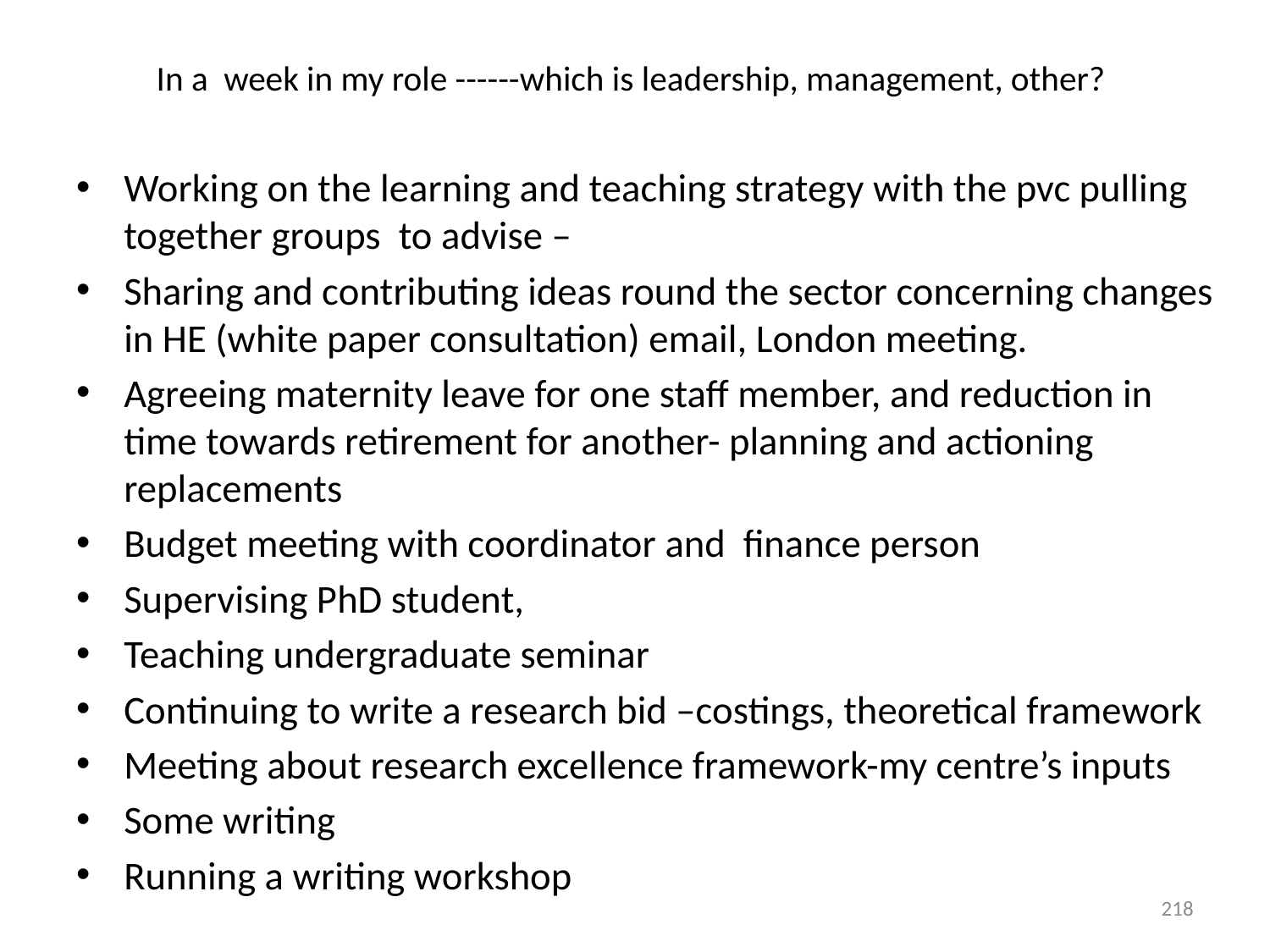

# In a  week in my role ------which is leadership, management, other?
Working on the learning and teaching strategy with the pvc pulling together groups  to advise –
Sharing and contributing ideas round the sector concerning changes in HE (white paper consultation) email, London meeting.
Agreeing maternity leave for one staff member, and reduction in time towards retirement for another- planning and actioning replacements
Budget meeting with coordinator and  finance person
Supervising PhD student,
Teaching undergraduate seminar
Continuing to write a research bid –costings, theoretical framework
Meeting about research excellence framework-my centre’s inputs
Some writing
Running a writing workshop

218